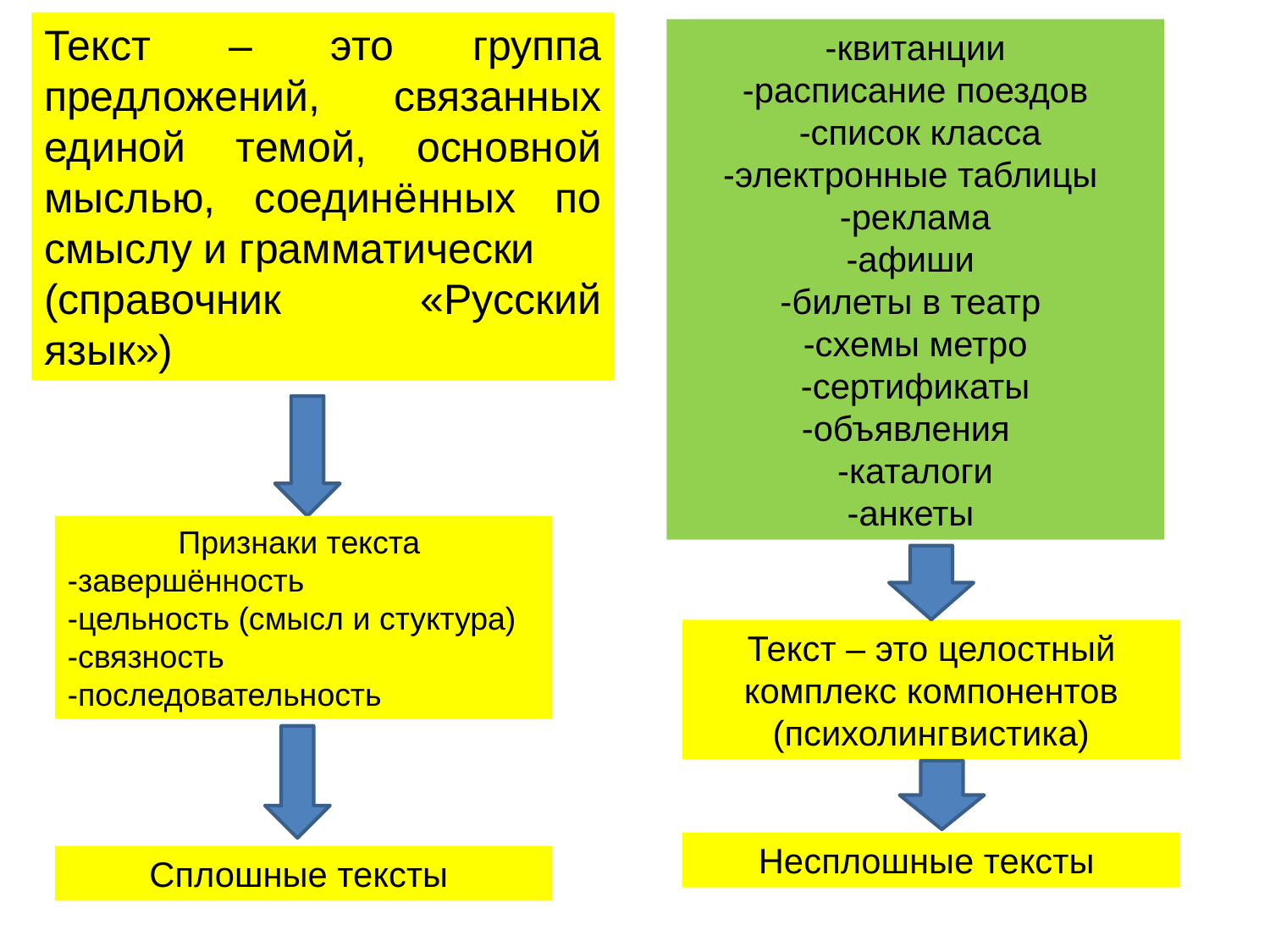

Текст – это группа предложений, связанных единой темой, основной мыслью, соединённых по смыслу и грамматически
(справочник «Русский язык»)
-квитанции
-расписание поездов
 -список класса
-электронные таблицы
-реклама
-афиши
-билеты в театр
-схемы метро
-сертификаты
-объявления
-каталоги
-анкеты

Признаки текста
-завершённость
-цельность (смысл и стуктура)
-связность
-последовательность

Текст – это целостный комплекс компонентов (психолингвистика)

Несплошные тексты
Сплошные тексты